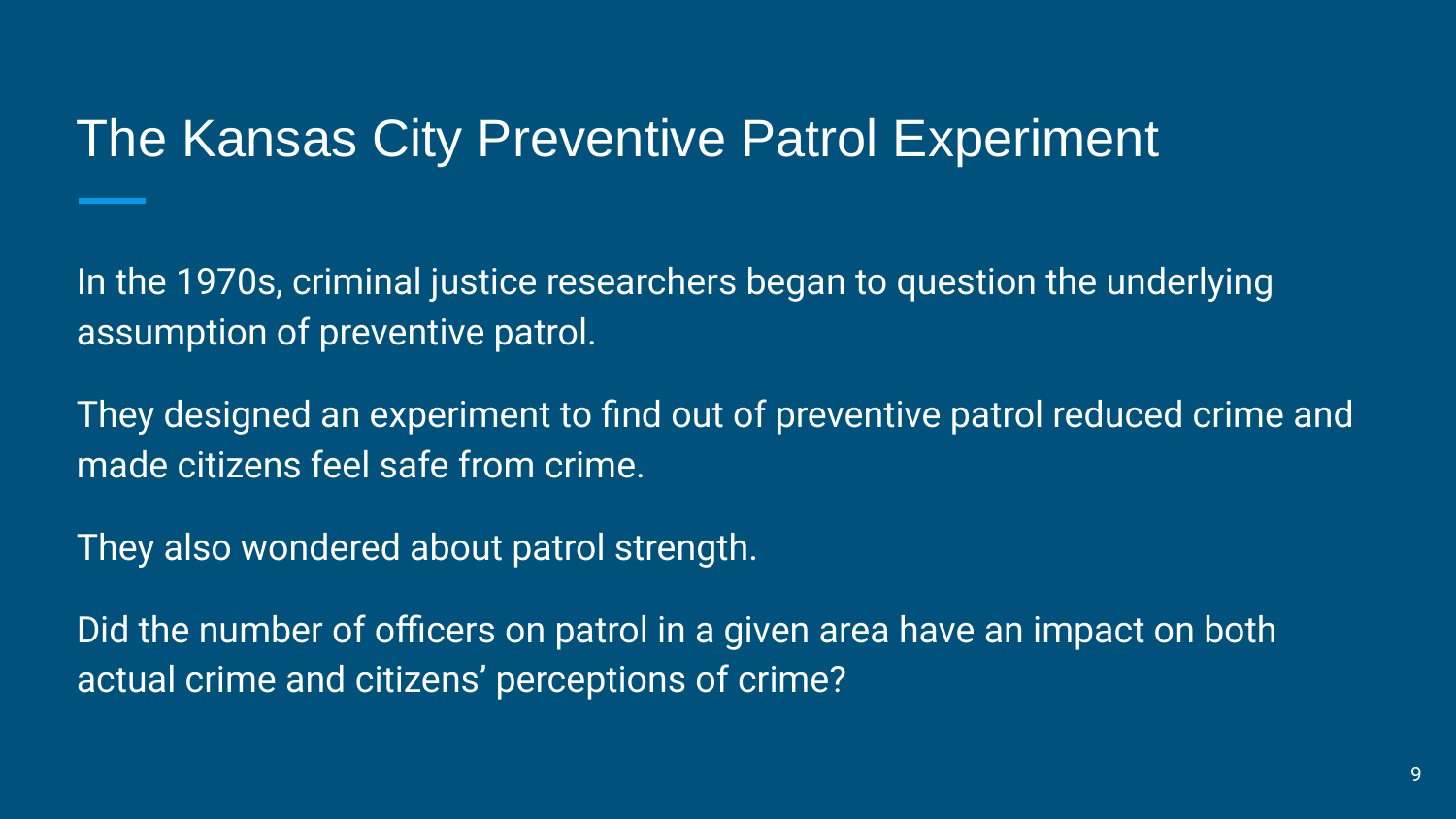

# The Kansas City Preventive Patrol Experiment
In the 1970s, criminal justice researchers began to question the underlying assumption of preventive patrol.
They designed an experiment to find out of preventive patrol reduced crime and made citizens feel safe from crime.
They also wondered about patrol strength.
Did the number of officers on patrol in a given area have an impact on both actual crime and citizens’ perceptions of crime?
9